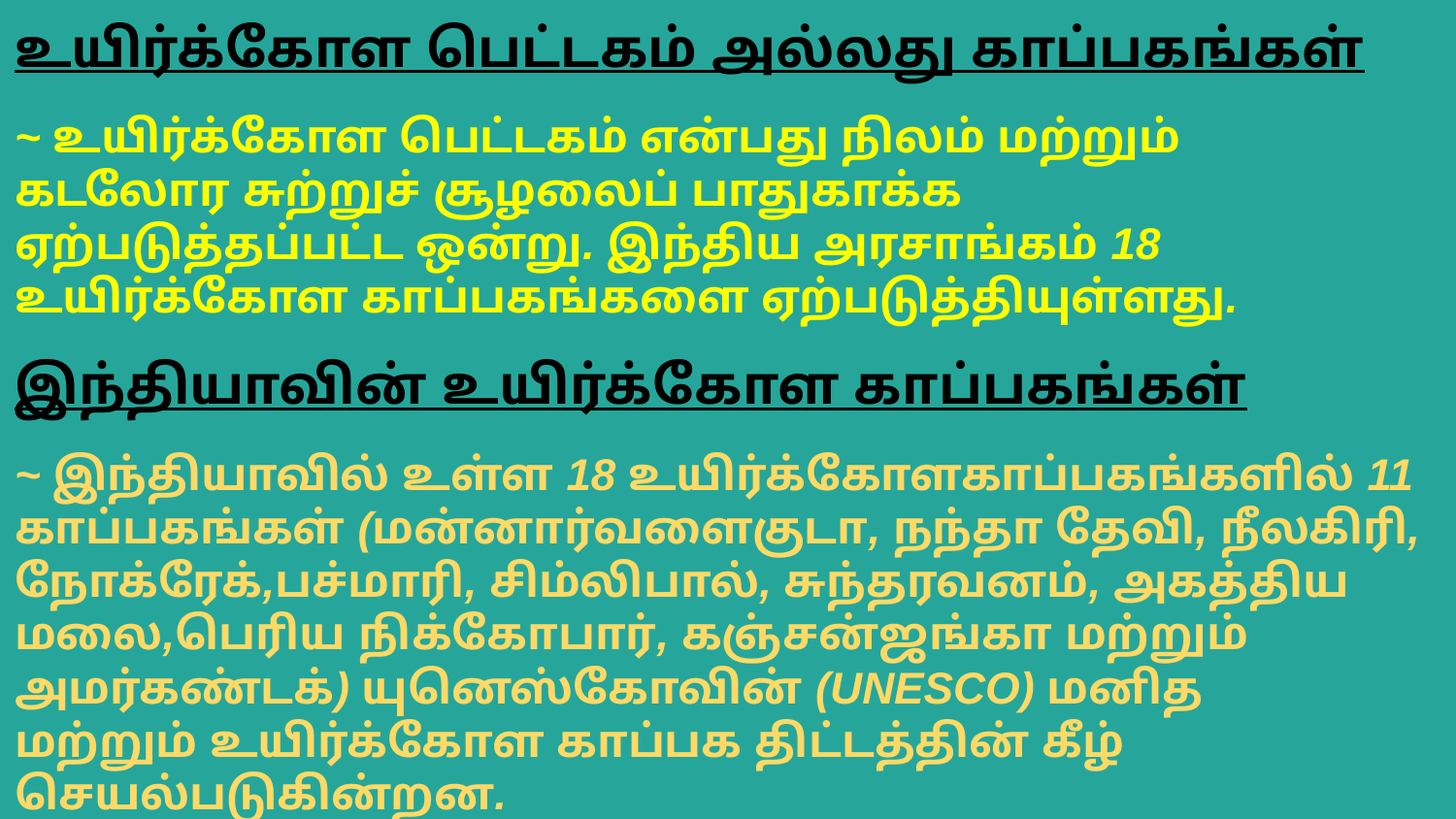

உயிர்க்கோள பெட்டகம் அல்லது காப்பகங்கள்
~ உயிர்க்கோள பெட்டகம் என்பது நிலம் மற்றும் கடலோர சுற்றுச் சூழலைப் பாதுகாக்க
ஏற்படுத்தப்பட்ட ஒன்று. இந்திய அரசாங்கம் 18
உயிர்க்கோள காப்பகங்களை ஏற்படுத்தியுள்ளது.
இந்தியாவின் உயிர்க்கோள காப்பகங்கள்
~ இந்தியாவில் உள்ள 18 உயிர்க்கோளகாப்பகங்களில் 11 காப்பகங்கள் (மன்னார்வளைகுடா, நந்தா தேவி, நீலகிரி, நோக்ரேக்,பச்மாரி, சிம்லிபால், சுந்தரவனம், அகத்திய மலை,பெரிய நிக்கோபார், கஞ்சன்ஜங்கா மற்றும்
அமர்கண்டக்) யுனெஸ்கோவின் (UNESCO) மனித
மற்றும் உயிர்க்கோள காப்பக திட்டத்தின் கீழ்
செயல்படுகின்றன.